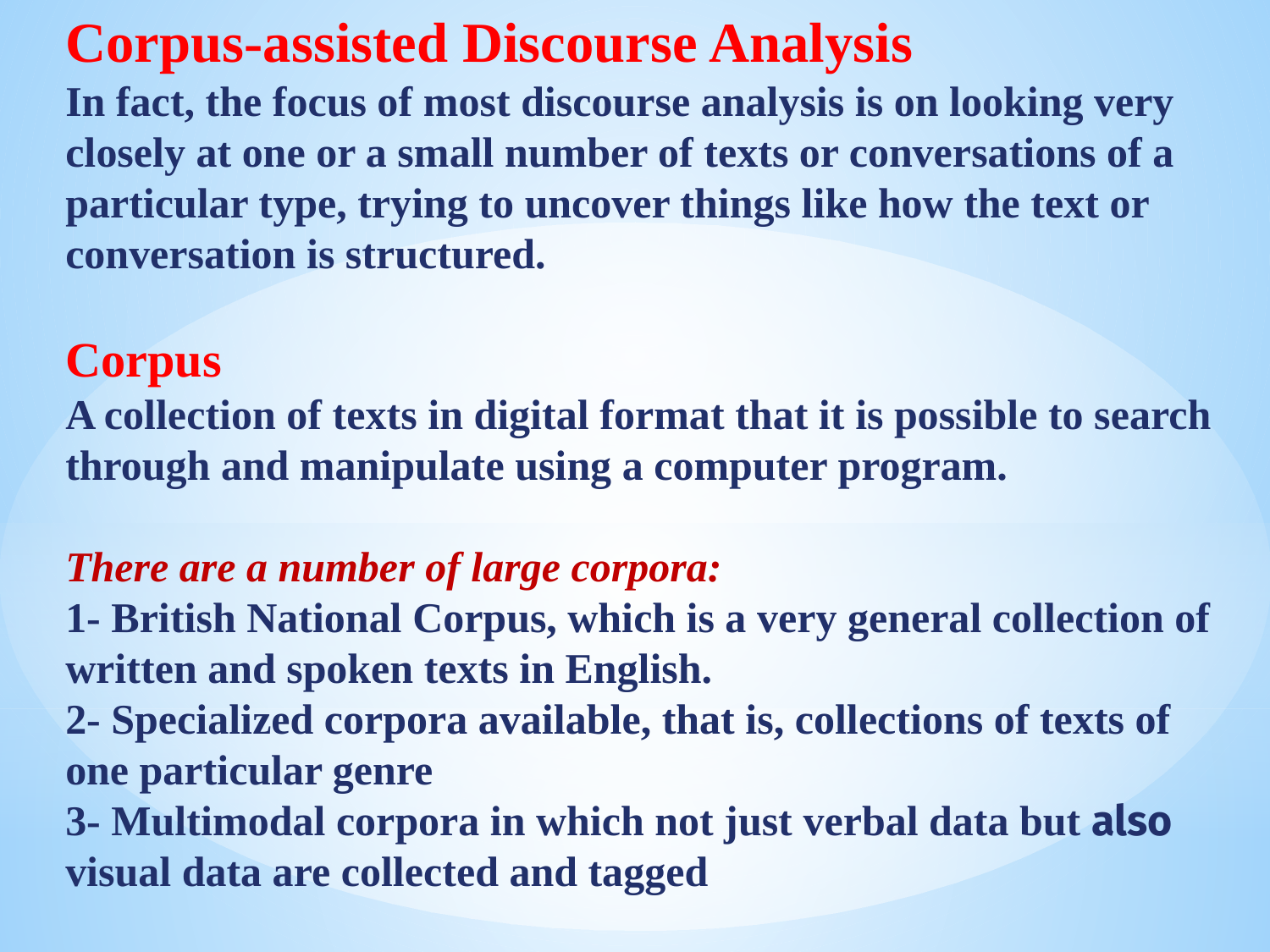

Corpus-assisted Discourse Analysis
In fact, the focus of most discourse analysis is on looking very closely at one or a small number of texts or conversations of a particular type, trying to uncover things like how the text or
conversation is structured.

Corpus
A collection of texts in digital format that it is possible to search
through and manipulate using a computer program.

There are a number of large corpora:
1- British National Corpus, which is a very general collection of written and spoken texts in English.
2- Specialized corpora available, that is, collections of texts of one particular genre
3- Multimodal corpora in which not just verbal data but also visual data are collected and tagged